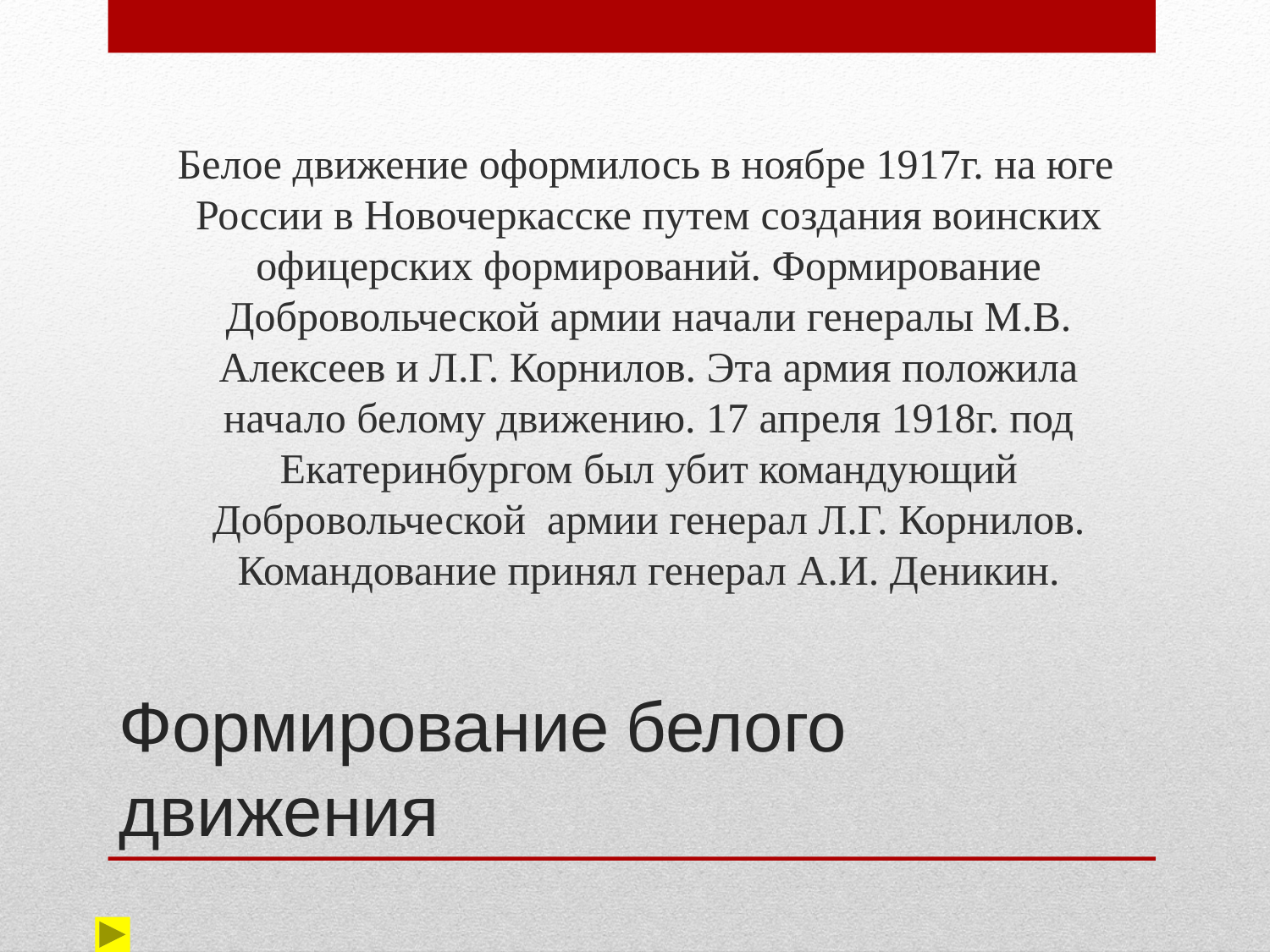

Белое движение оформилось в ноябре 1917г. на юге России в Новочеркасске путем создания воинских офицерских формирований. Формирование Добровольческой армии начали генералы М.В. Алексеев и Л.Г. Корнилов. Эта армия положила начало белому движению. 17 апреля 1918г. под Екатеринбургом был убит командующий Добровольческой  армии генерал Л.Г. Корнилов. Командование принял генерал А.И. Деникин.
# Формирование белого движения